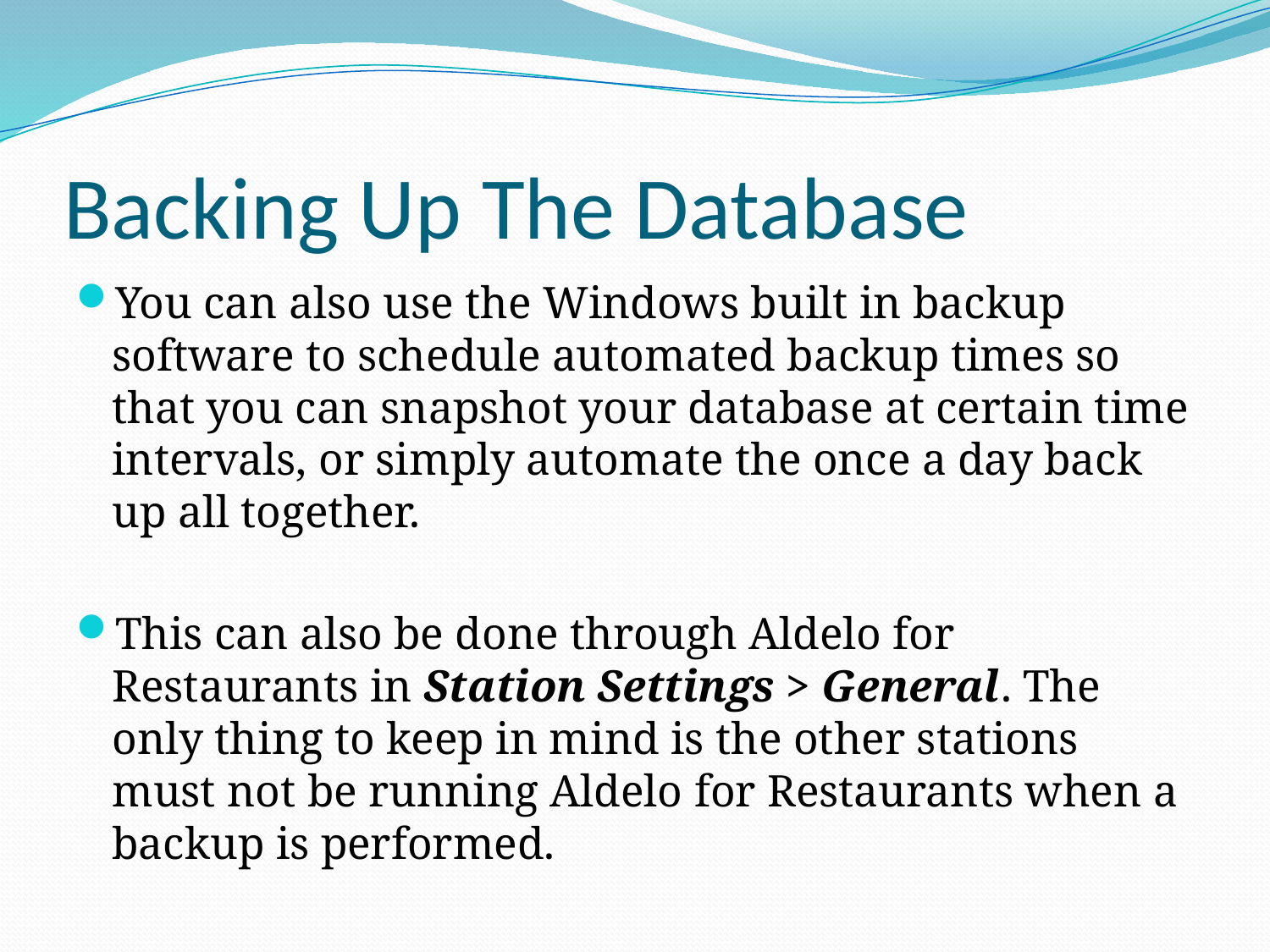

# Backing Up The Database
You can also use the Windows built in backup software to schedule automated backup times so that you can snapshot your database at certain time intervals, or simply automate the once a day back up all together.

This can also be done through Aldelo for Restaurants in Station Settings > General. The only thing to keep in mind is the other stations must not be running Aldelo for Restaurants when a backup is performed.